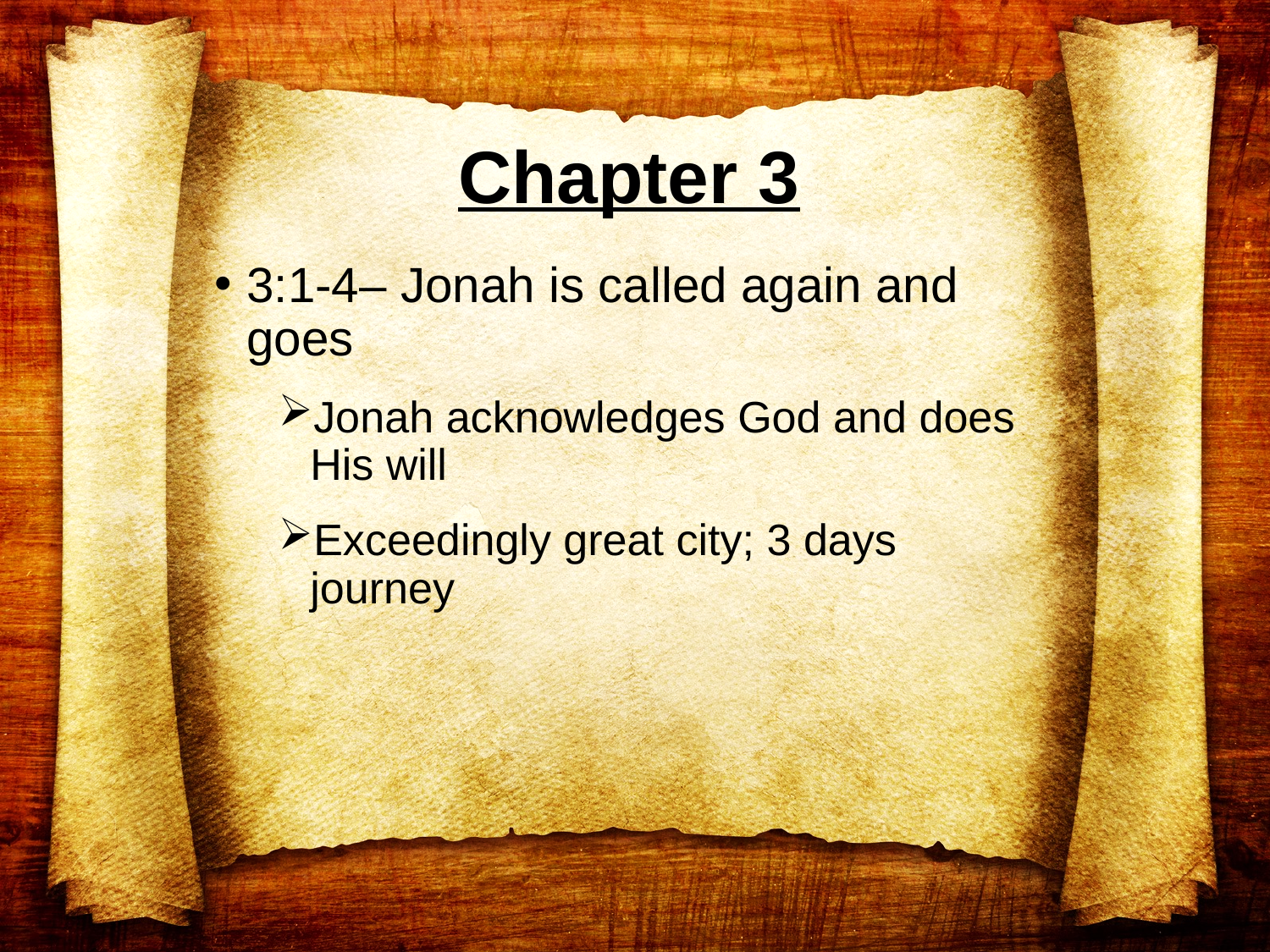

# Chapter 3
3:1-4– Jonah is called again and goes
Jonah acknowledges God and does His will
Exceedingly great city; 3 days journey